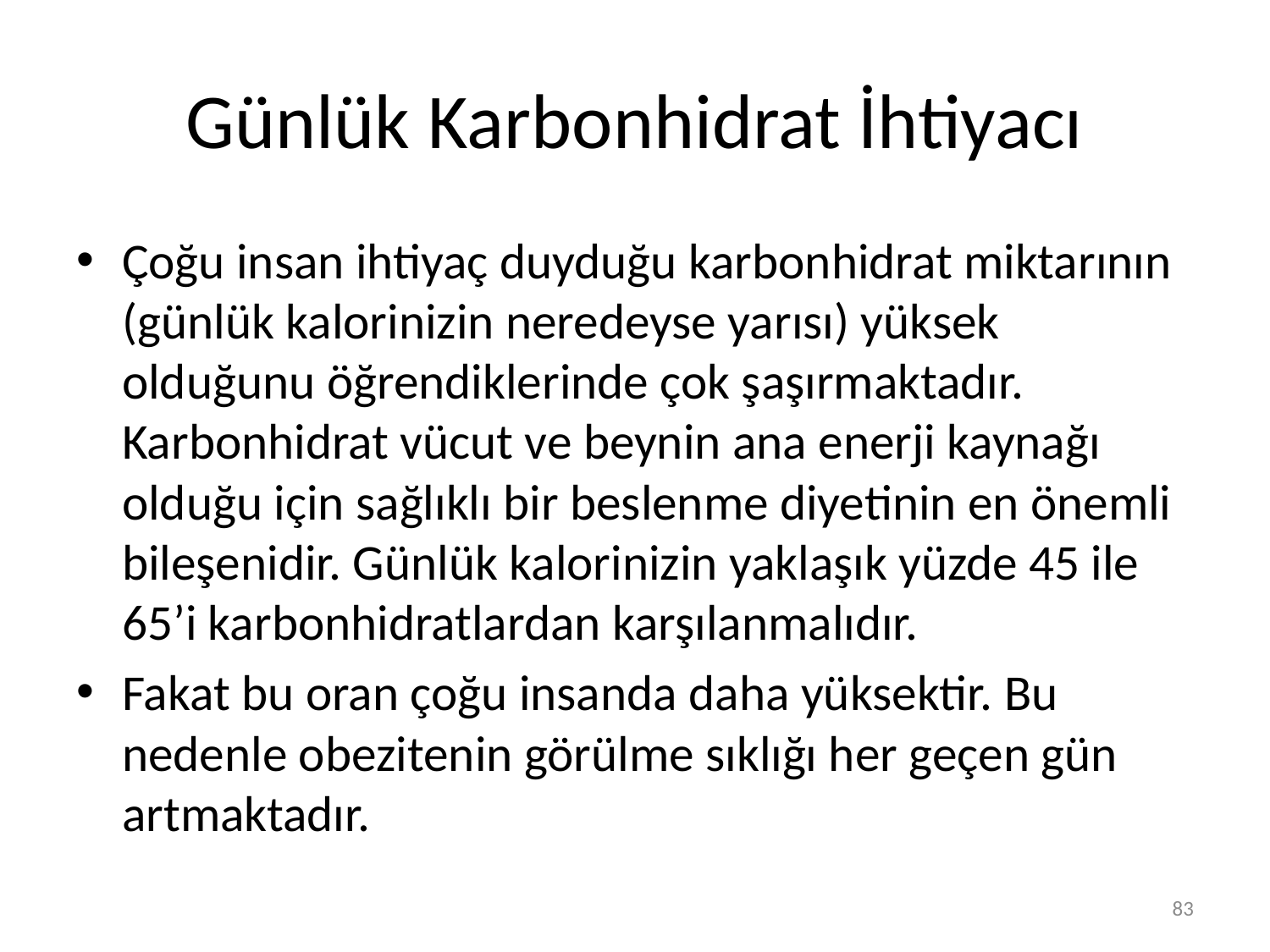

# Günlük Karbonhidrat İhtiyacı
Çoğu insan ihtiyaç duyduğu karbonhidrat miktarının (günlük kalorinizin neredeyse yarısı) yüksek olduğunu öğrendiklerinde çok şaşırmaktadır. Karbonhidrat vücut ve beynin ana enerji kaynağı olduğu için sağlıklı bir beslenme diyetinin en önemli bileşenidir. Günlük kalorinizin yaklaşık yüzde 45 ile 65’i karbonhidratlardan karşılanmalıdır.
Fakat bu oran çoğu insanda daha yüksektir. Bu nedenle obezitenin görülme sıklığı her geçen gün artmaktadır.

83